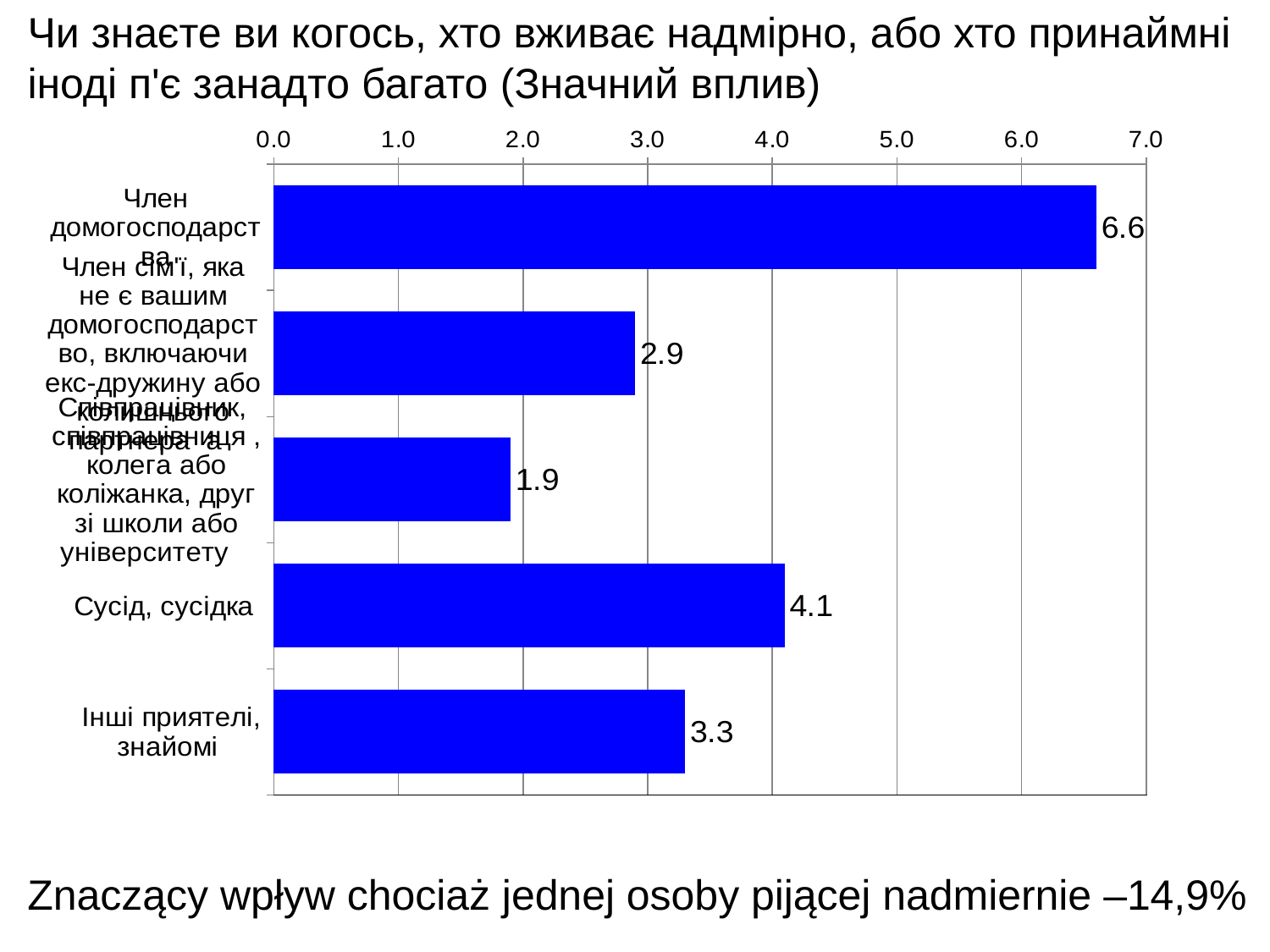

Чи знаєте ви когось, хто вживає надмірно, або хто принаймні іноді п'є занадто багато (Значний вплив)

### Chart

| Category | Seria 1 |
|---|---|
| Член домогосподарства | 6.6 |
| Член сім'ї, яка не є вашим домогосподарство, включаючи екс-дружину або колишнього партнера  a   | 2.9 |
| Співпрацівник,  співпрацівниця , колега або коліжанка, друг зі школи або університету    | 1.9 |
| Сусід, сусідка  | 4.1 |
| Інші приятелі, знайомі  | 3.3 |
Znaczący wpływ chociaż jednej osoby pijącej nadmiernie –14,9%